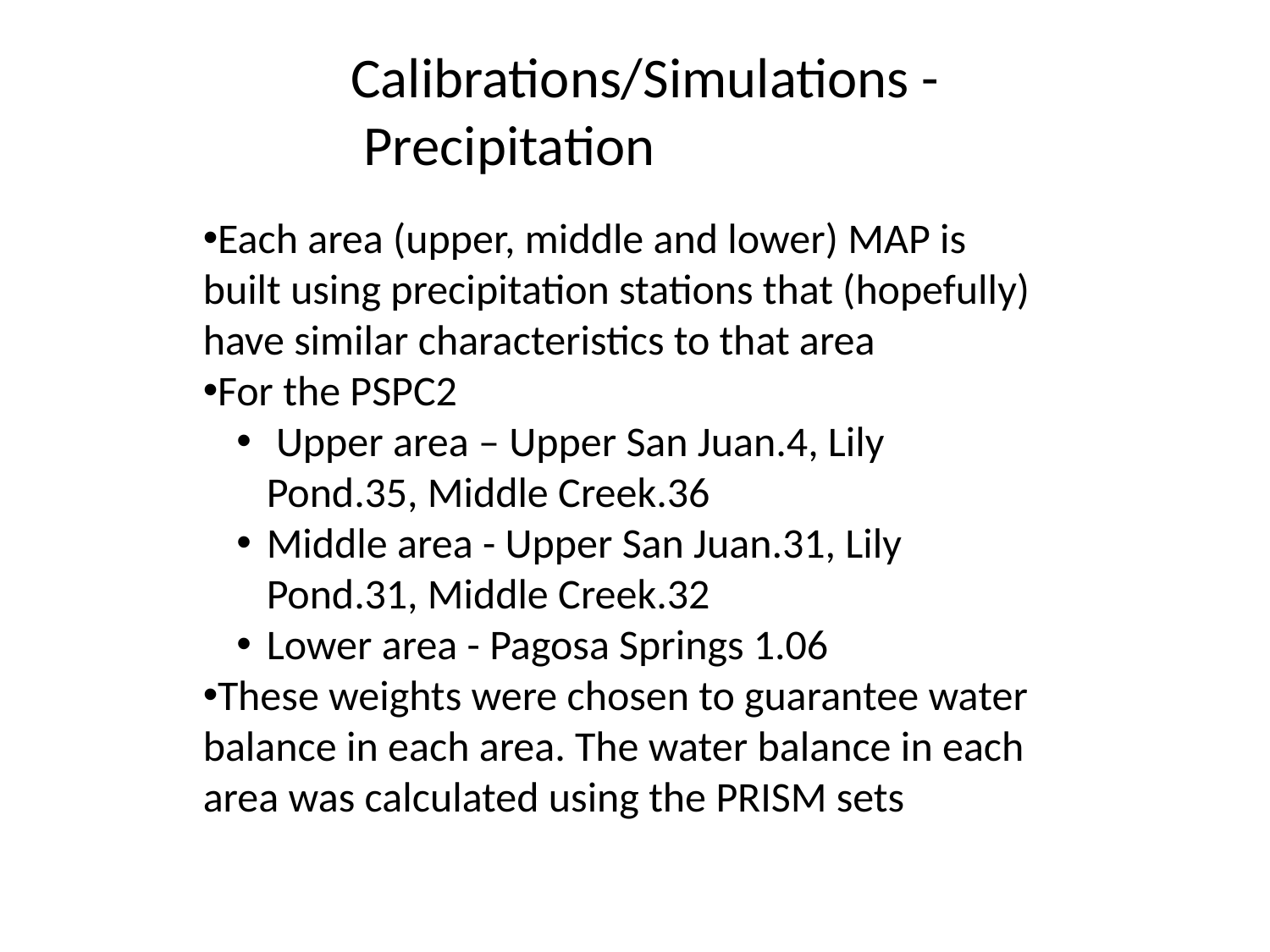

Calibrations/Simulations -  Precipitation
Each area (upper, middle and lower) MAP is built using precipitation stations that (hopefully) have similar characteristics to that area
For the PSPC2
 Upper area – Upper San Juan.4, Lily Pond.35, Middle Creek.36
Middle area - Upper San Juan.31, Lily Pond.31, Middle Creek.32
Lower area - Pagosa Springs 1.06
These weights were chosen to guarantee water balance in each area. The water balance in each area was calculated using the PRISM sets